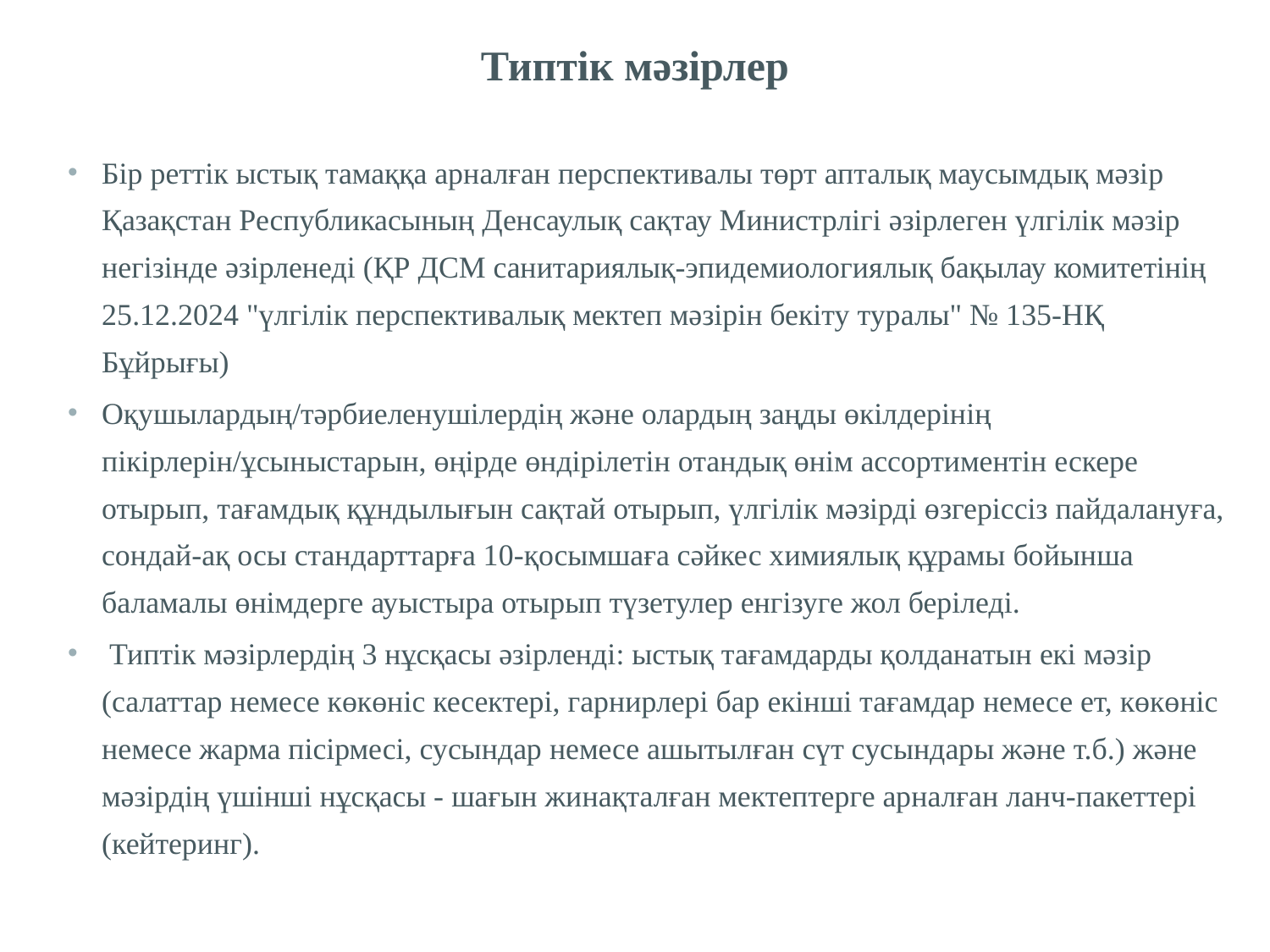

Типтік мәзірлер
Бір реттік ыстық тамаққа арналған перспективалы төрт апталық маусымдық мәзір Қазақстан Республикасының Денсаулық сақтау Министрлігі әзірлеген үлгілік мәзір негізінде әзірленеді (ҚР ДСМ санитариялық-эпидемиологиялық бақылау комитетінің 25.12.2024 "үлгілік перспективалық мектеп мәзірін бекіту туралы" № 135-НҚ Бұйрығы)
Оқушылардың/тәрбиеленушілердің және олардың заңды өкілдерінің пікірлерін/ұсыныстарын, өңірде өндірілетін отандық өнім ассортиментін ескере отырып, тағамдық құндылығын сақтай отырып, үлгілік мәзірді өзгеріссіз пайдалануға, сондай-ақ осы стандарттарға 10-қосымшаға сәйкес химиялық құрамы бойынша баламалы өнімдерге ауыстыра отырып түзетулер енгізуге жол беріледі.
 Типтік мәзірлердің 3 нұсқасы әзірленді: ыстық тағамдарды қолданатын екі мәзір (салаттар немесе көкөніс кесектері, гарнирлері бар екінші тағамдар немесе ет, көкөніс немесе жарма пісірмесі, сусындар немесе ашытылған сүт сусындары және т.б.) және мәзірдің үшінші нұсқасы - шағын жинақталған мектептерге арналған ланч-пакеттері (кейтеринг).